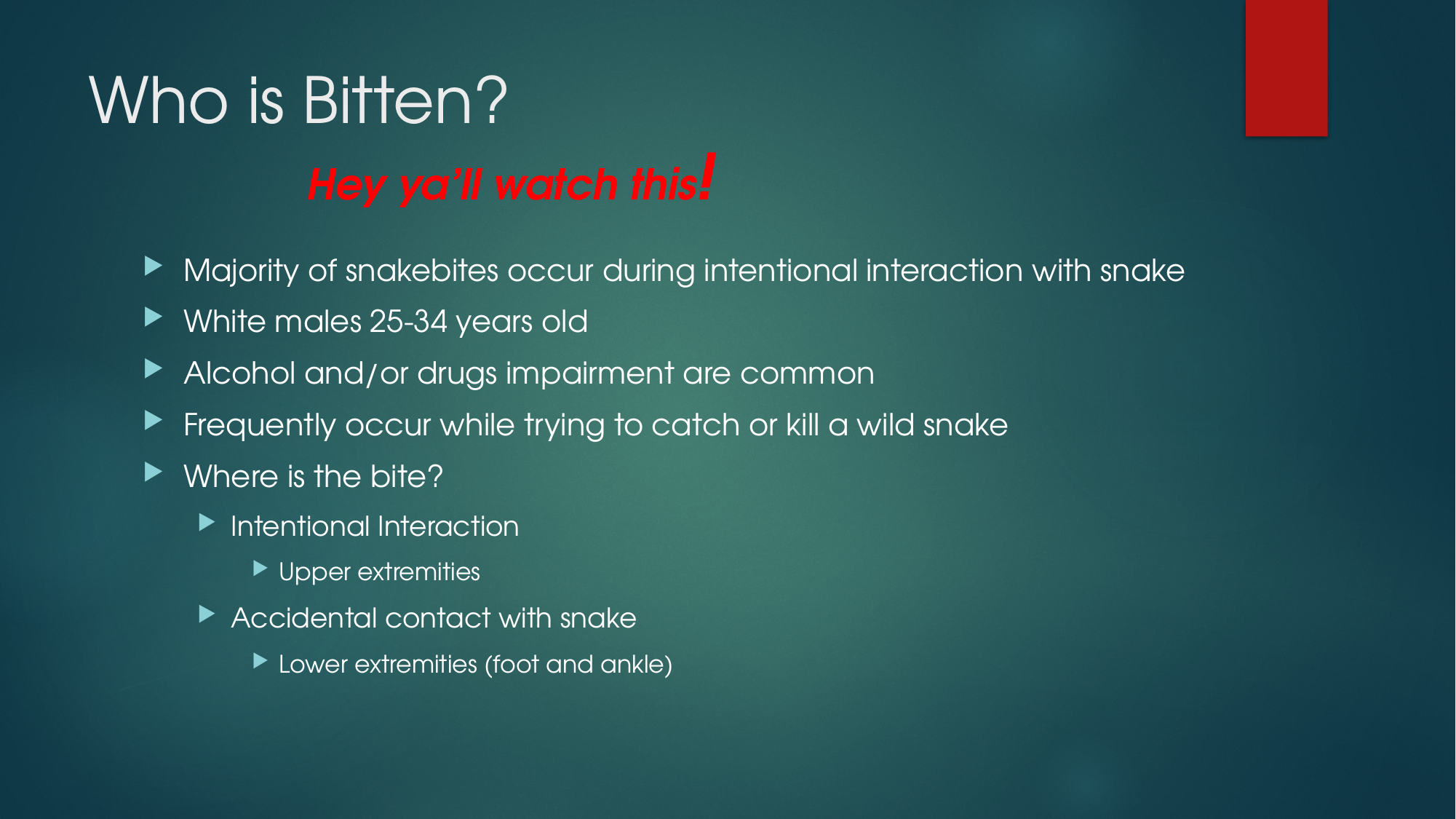

# Who is Bitten? Hey ya’ll watch this!
Majority of snakebites occur during intentional interaction with snake
White males 25-34 years old
Alcohol and/or drugs impairment are common
Frequently occur while trying to catch or kill a wild snake
Where is the bite?
Intentional Interaction
Upper extremities
Accidental contact with snake
Lower extremities (foot and ankle)